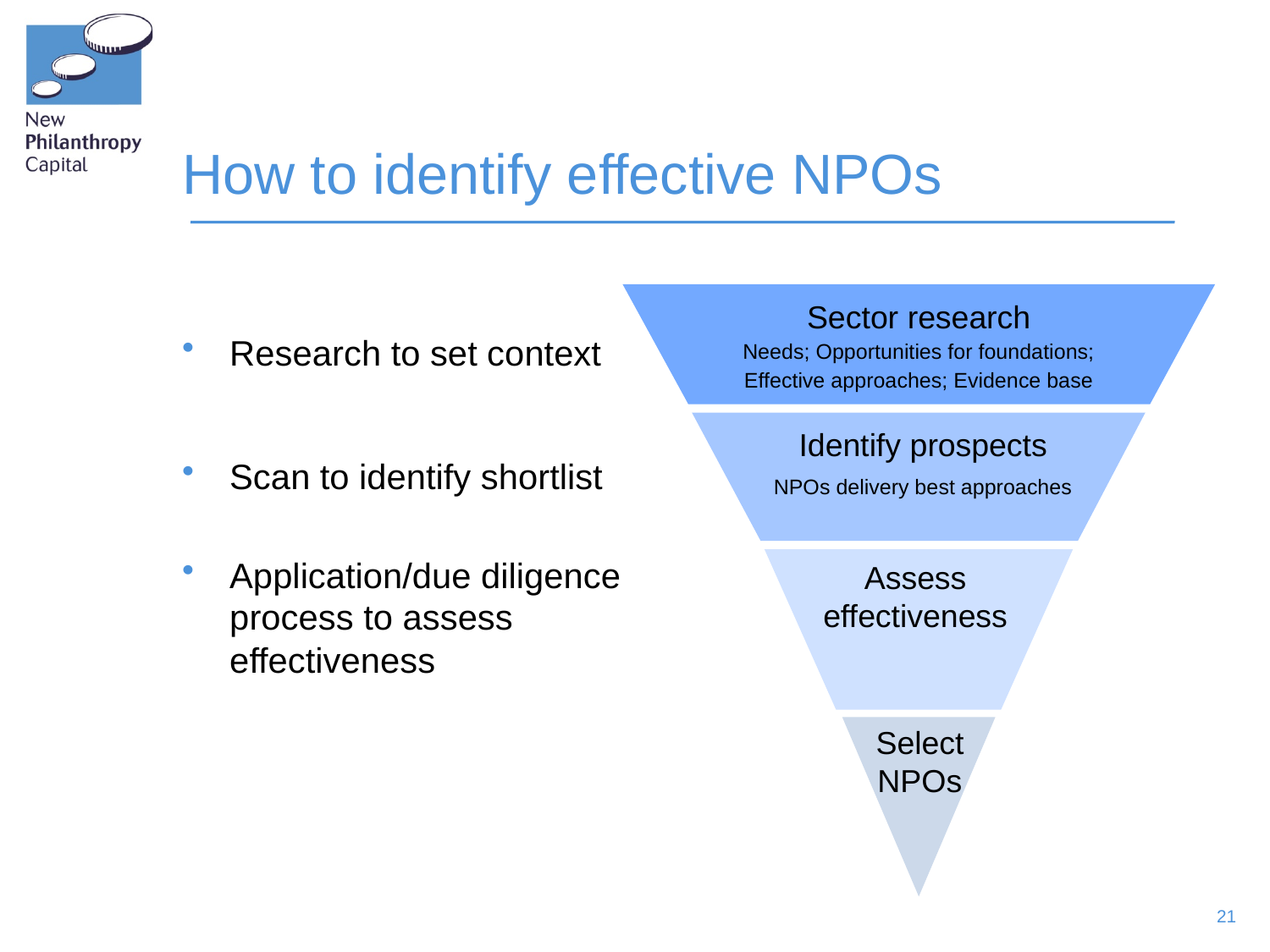

# How to identify effective NPOs

Research to set context

Scan to identify shortlist

Application/due diligence process to assess effectiveness

Sector research
Needs; Opportunities for foundations;
Effective approaches; Evidence base

Identify prospects
NPOs delivery best approaches

Assess effectiveness

Select
NPOs

21